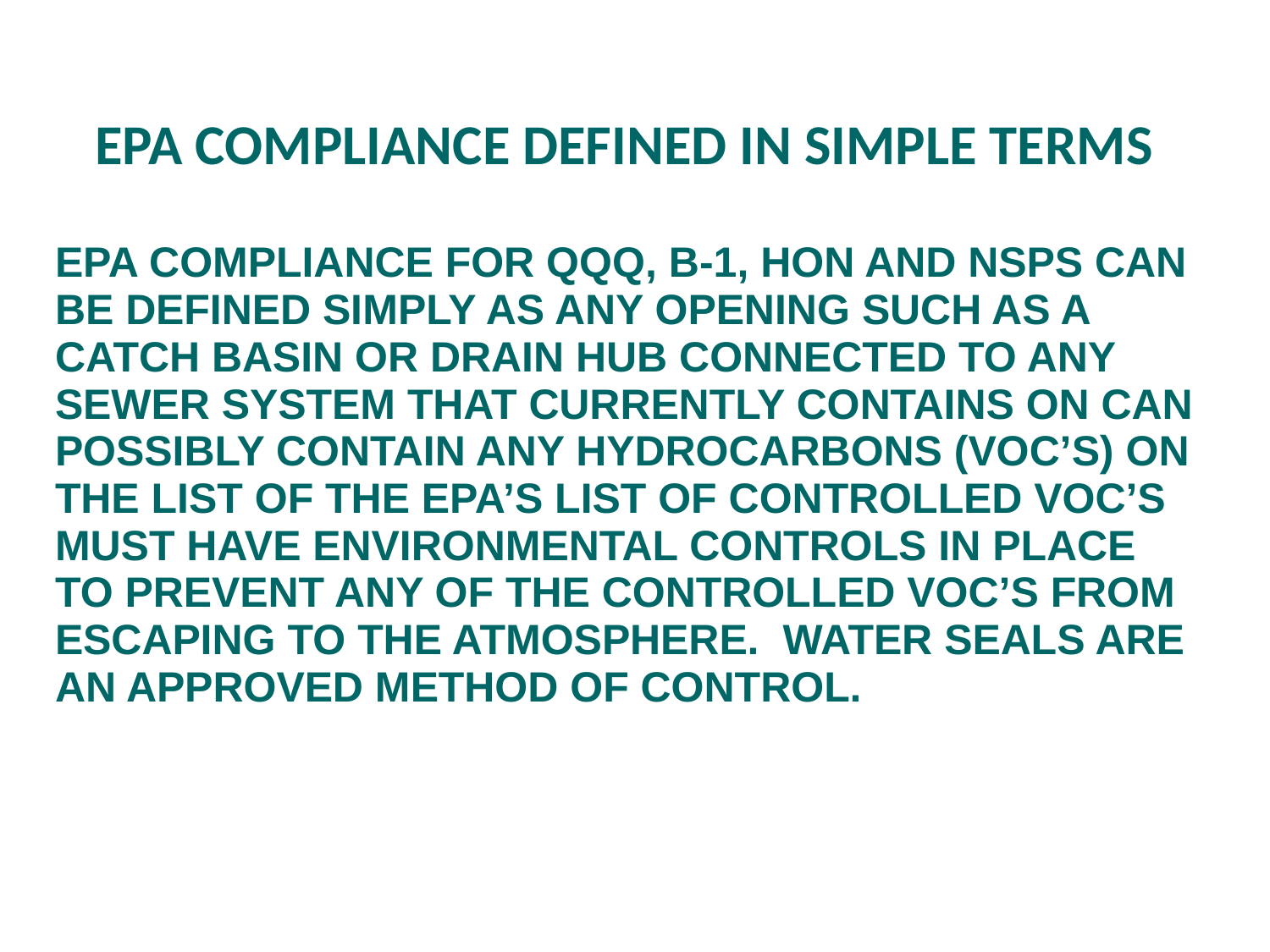

# EPA COMPLIANCE DEFINED IN SIMPLE TERMS
EPA COMPLIANCE FOR QQQ, B-1, HON AND NSPS CAN BE DEFINED SIMPLY AS ANY OPENING SUCH AS A CATCH BASIN OR DRAIN HUB CONNECTED TO ANY SEWER SYSTEM THAT CURRENTLY CONTAINS ON CAN POSSIBLY CONTAIN ANY HYDROCARBONS (VOC’S) ON THE LIST OF THE EPA’S LIST OF CONTROLLED VOC’S MUST HAVE ENVIRONMENTAL CONTROLS IN PLACE TO PREVENT ANY OF THE CONTROLLED VOC’S FROM ESCAPING TO THE ATMOSPHERE.  WATER SEALS ARE AN APPROVED METHOD OF CONTROL.